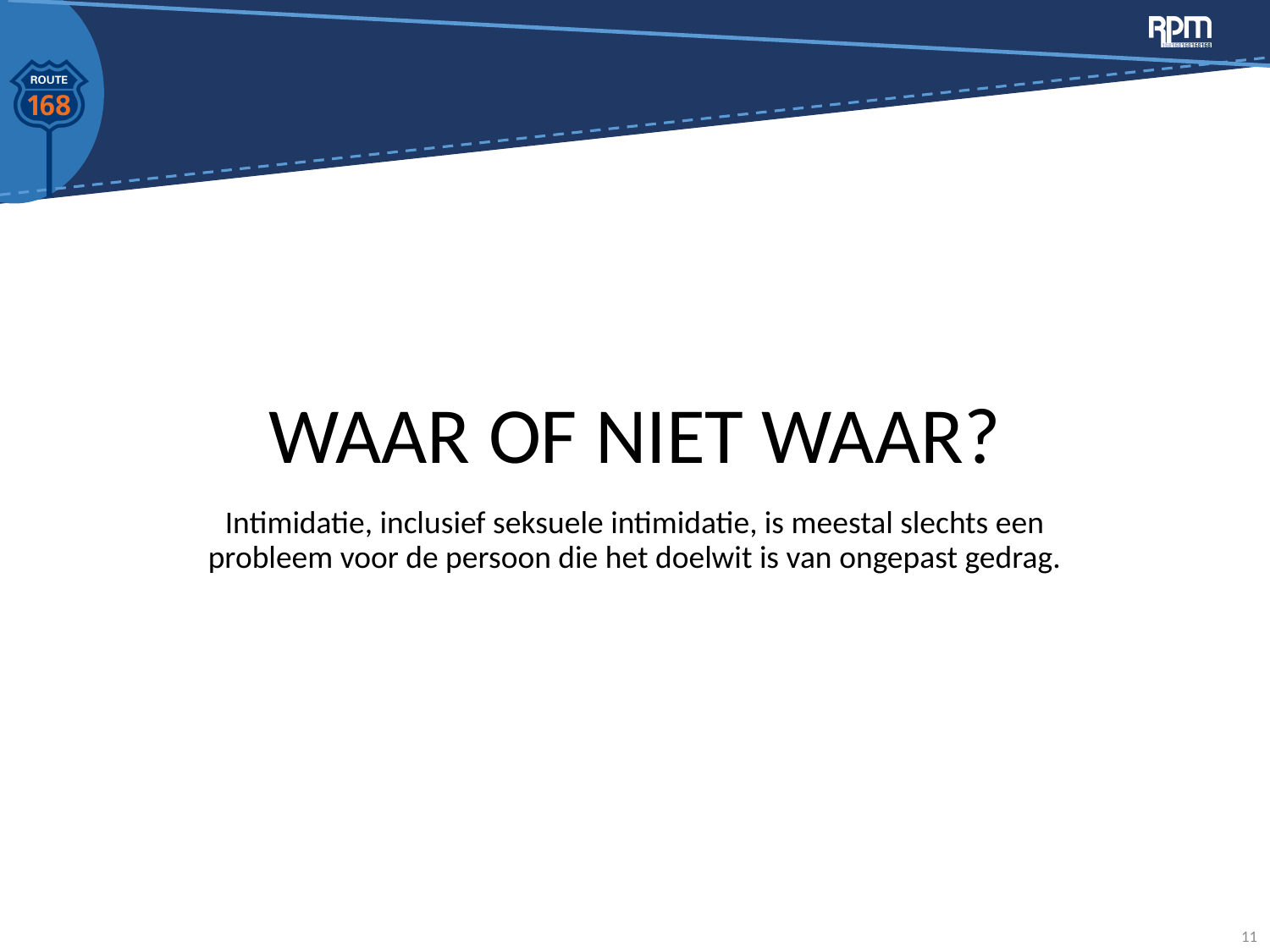

# WAAR OF NIET WAAR?
Intimidatie, inclusief seksuele intimidatie, is meestal slechts een probleem voor de persoon die het doelwit is van ongepast gedrag.
11